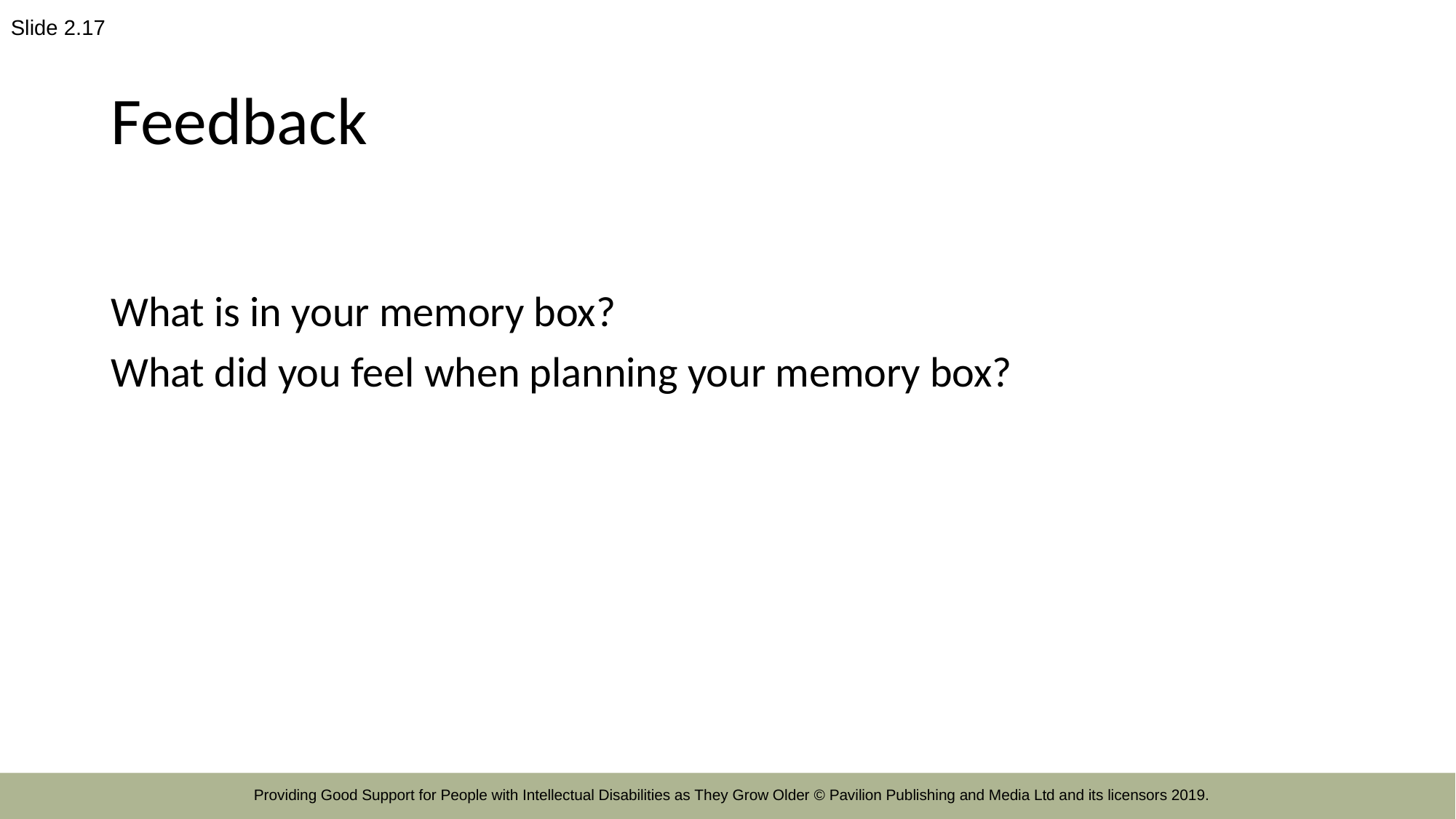

Slide 2.17
# Feedback

What is in your memory box?
What did you feel when planning your memory box?